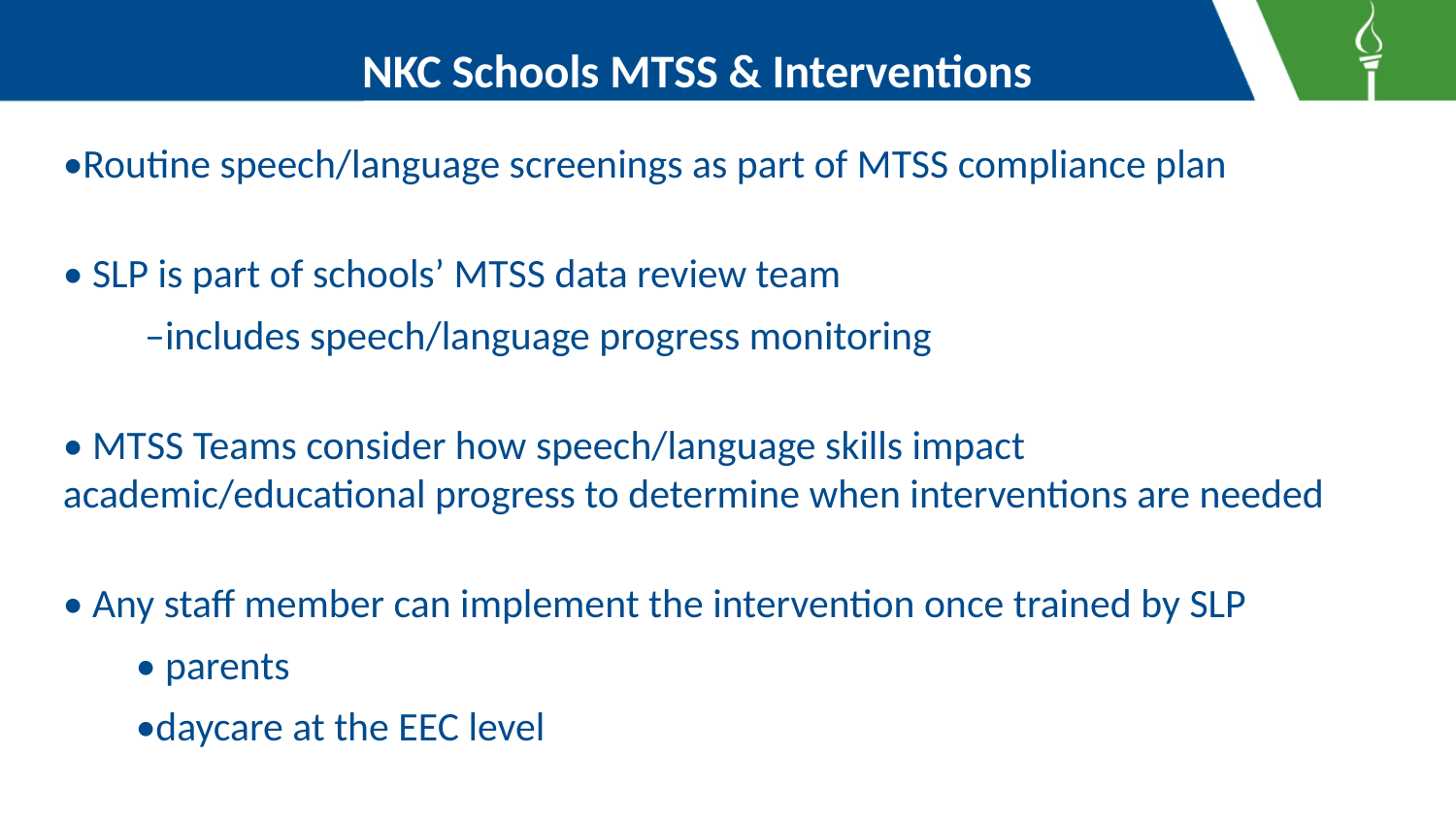

# NKC Schools MTSS & Interventions
•Routine speech/language screenings as part of MTSS compliance plan
• SLP is part of schools’ MTSS data review team
 –includes speech/language progress monitoring
• MTSS Teams consider how speech/language skills impact academic/educational progress to determine when interventions are needed
• Any staff member can implement the intervention once trained by SLP
• parents
•daycare at the EEC level